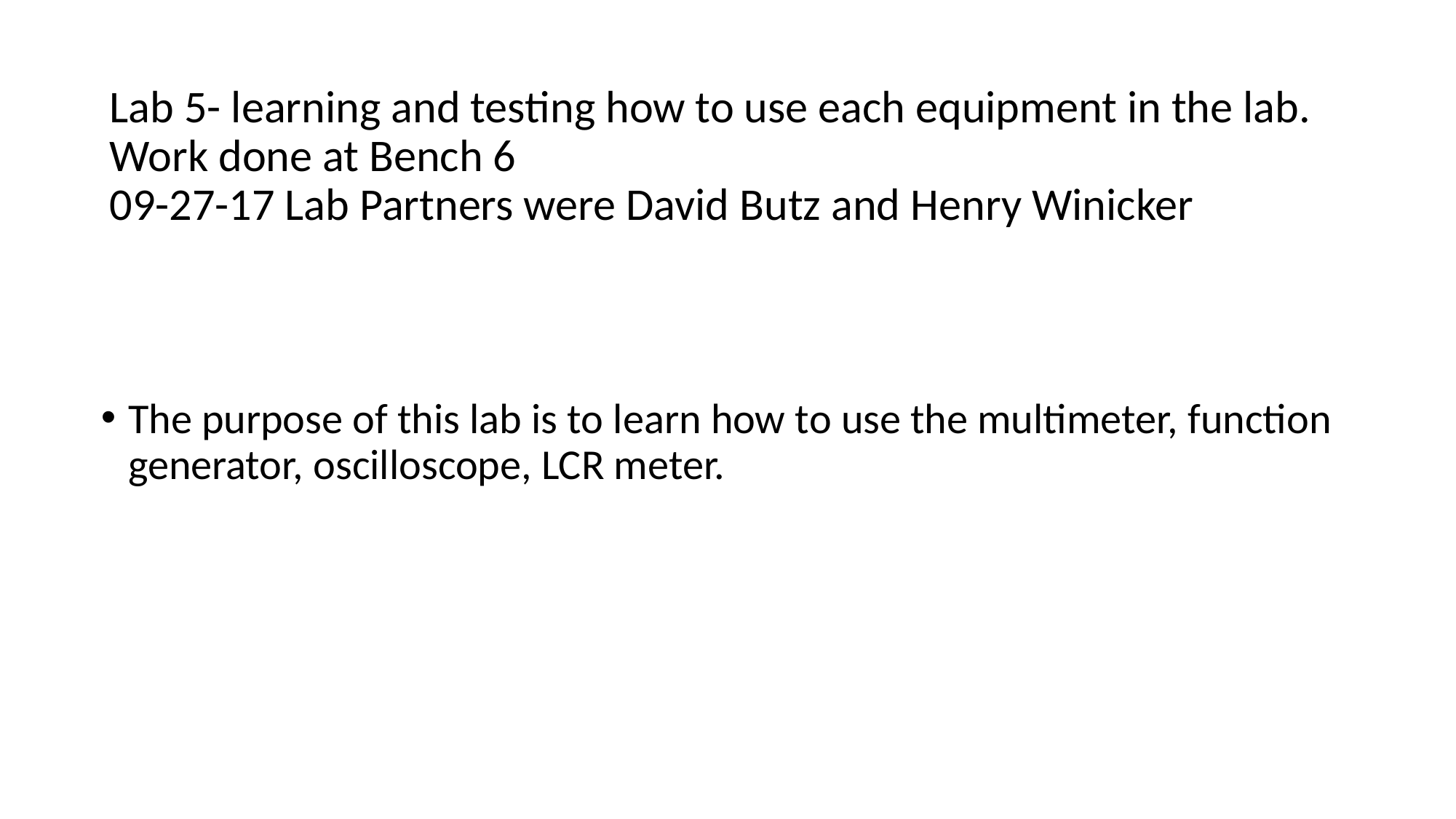

# Lab 5- learning and testing how to use each equipment in the lab. Work done at Bench 6 09-27-17 Lab Partners were David Butz and Henry Winicker
The purpose of this lab is to learn how to use the multimeter, function generator, oscilloscope, LCR meter.